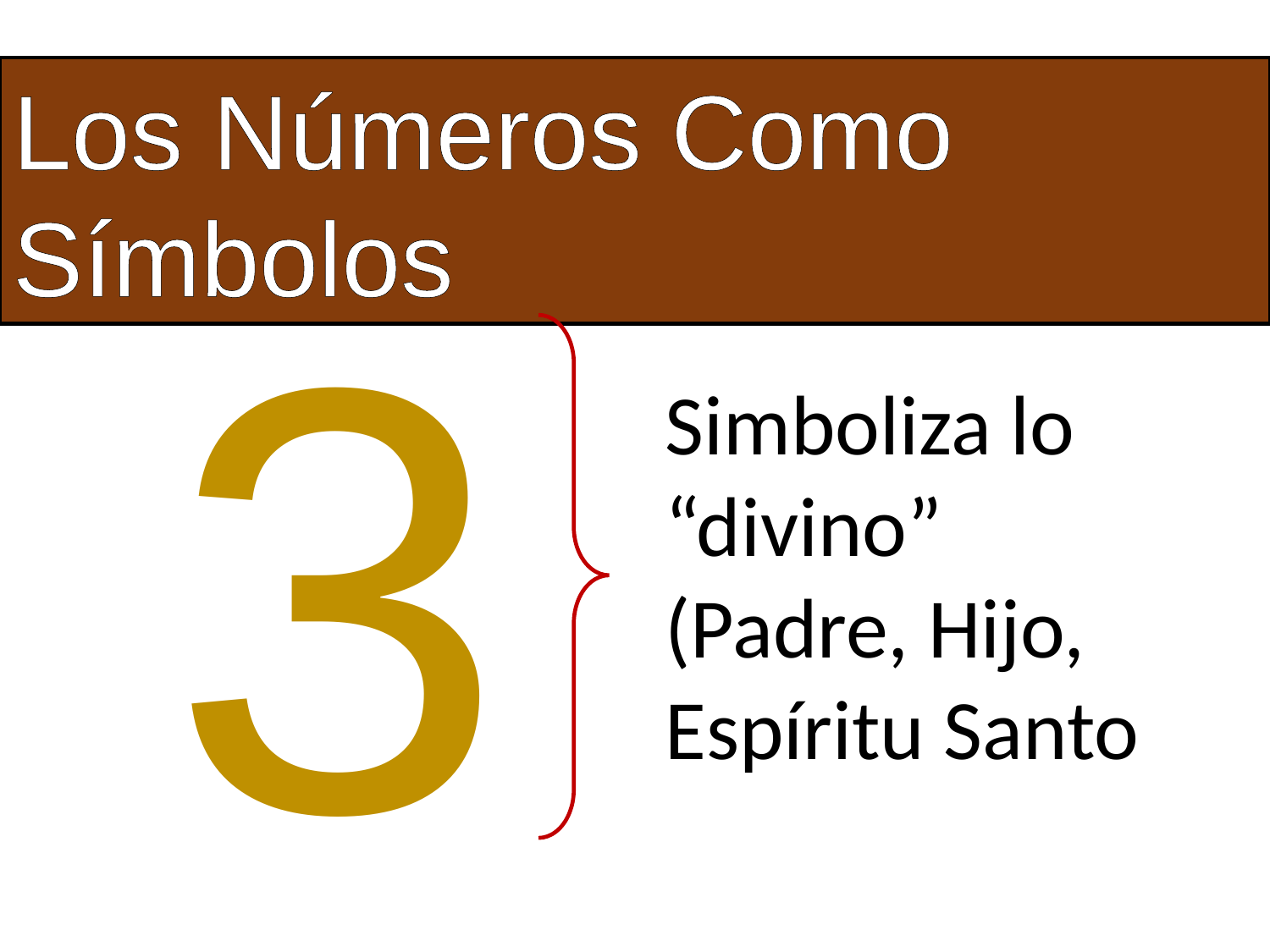

Los Números Como Símbolos
3

Simboliza lo “divino” (Padre, Hijo, Espíritu Santo